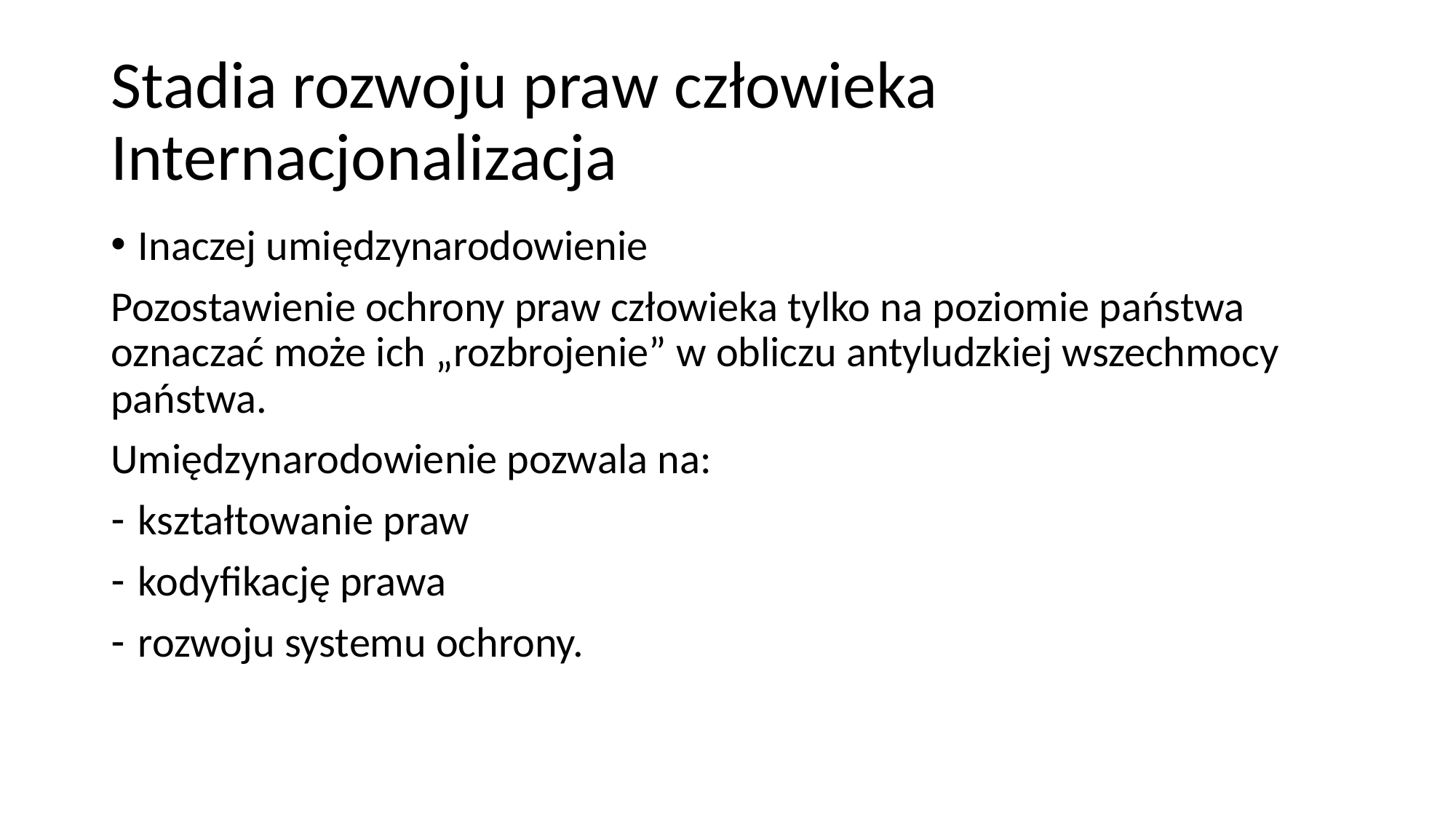

# Stadia rozwoju praw człowieka Internacjonalizacja
Inaczej umiędzynarodowienie
Pozostawienie ochrony praw człowieka tylko na poziomie państwa oznaczać może ich „rozbrojenie” w obliczu antyludzkiej wszechmocy państwa.
Umiędzynarodowienie pozwala na:
kształtowanie praw
kodyfikację prawa
rozwoju systemu ochrony.